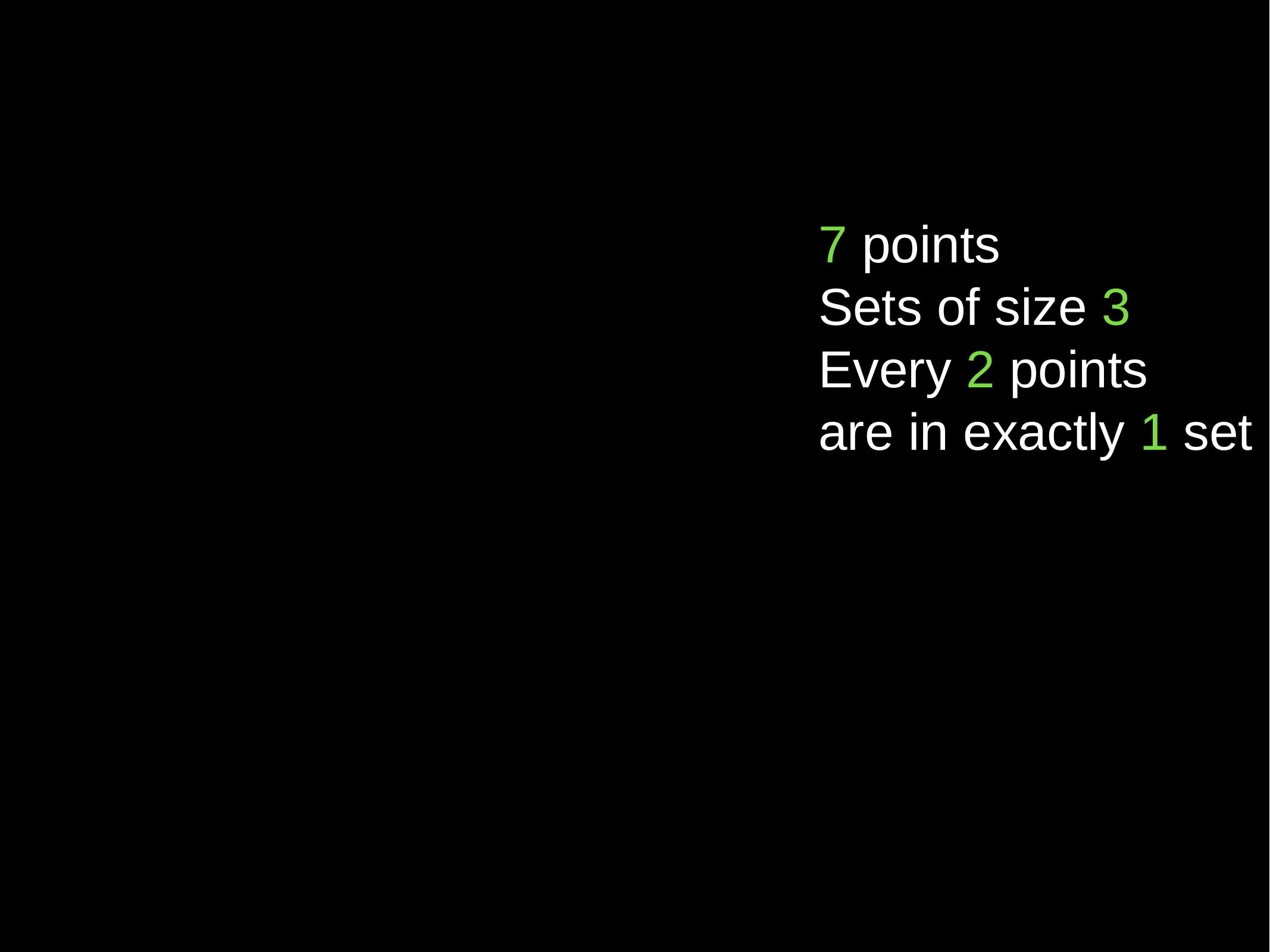

7 points
Sets of size 3
Every 2 points
are in exactly 1 set